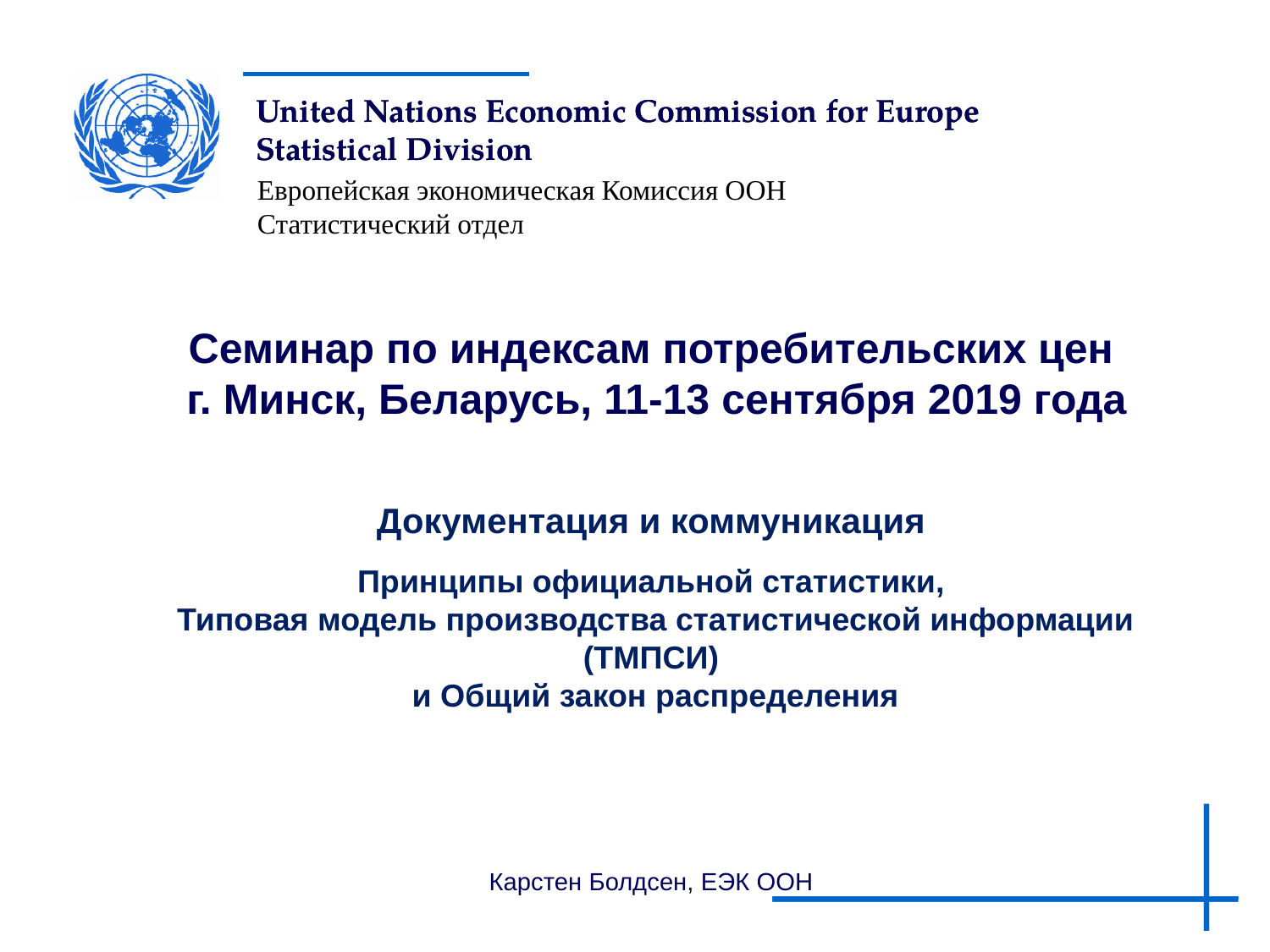

Европейская экономическая Комиссия ООН
Статистический отдел
# Семинар по индексам потребительских цен г. Минск, Беларусь, 11-13 сентября 2019 года
Документация и коммуникация
Принципы официальной статистики,
 Типовая модель производства статистической информации (ТМПСИ)
 и Общий закон распределения

Карстен Болдсен, ЕЭК ООН